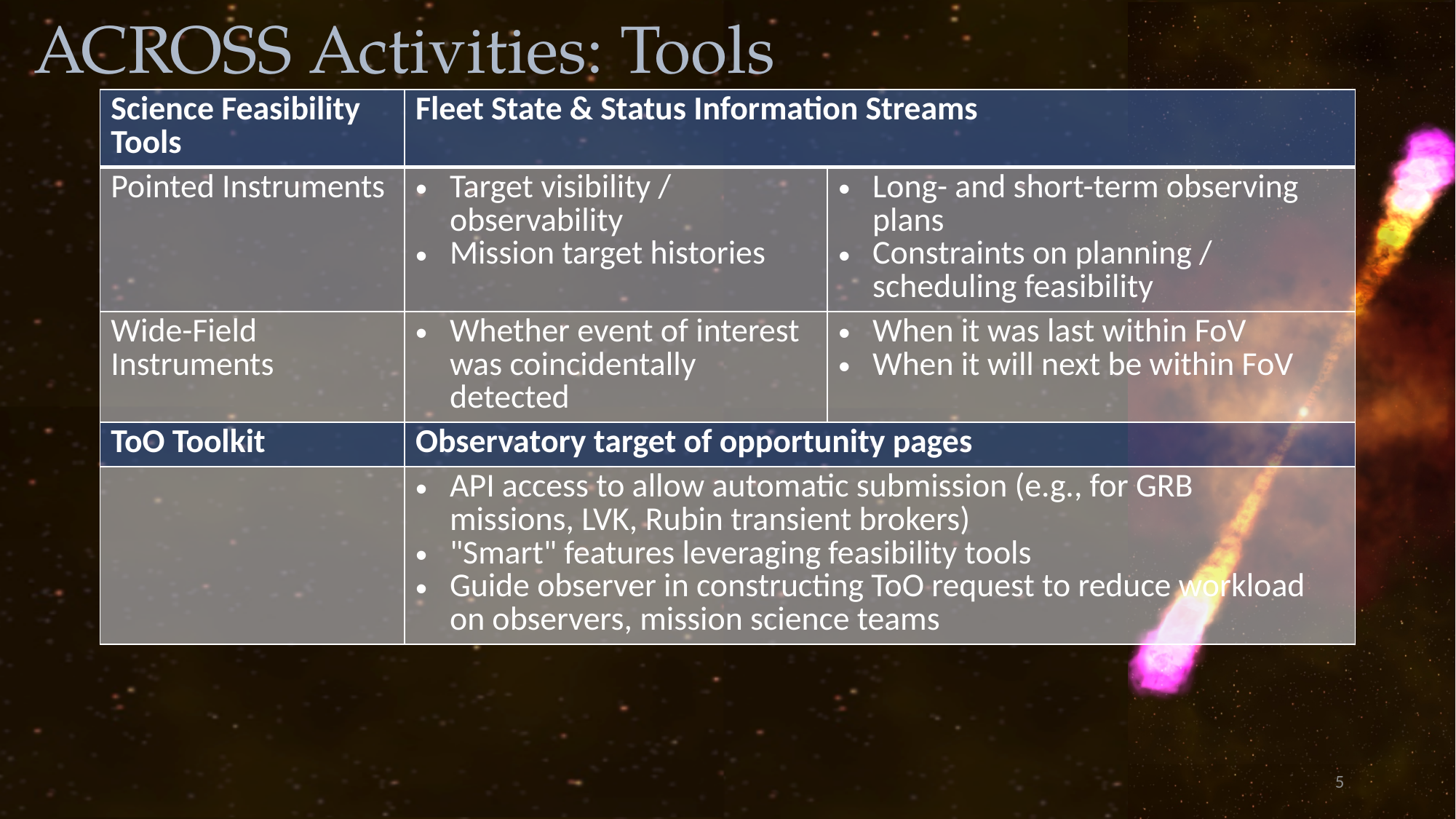

# ACROSS Activities: Tools
| Science Feasibility Tools | Fleet State & Status Information Streams |  |
| --- | --- | --- |
| Pointed Instruments | Target visibility / observability Mission target histories | Long- and short-term observing plans Constraints on planning / scheduling feasibility |
| Wide-Field Instruments | Whether event of interest was coincidentally detected | When it was last within FoV When it will next be within FoV |
| ToO Toolkit | Observatory target of opportunity pages |  |
|  | API access to allow automatic submission (e.g., for GRB missions, LVK, Rubin transient brokers) "Smart" features leveraging feasibility tools Guide observer in constructing ToO request to reduce workload on observers, mission science teams |  |
5